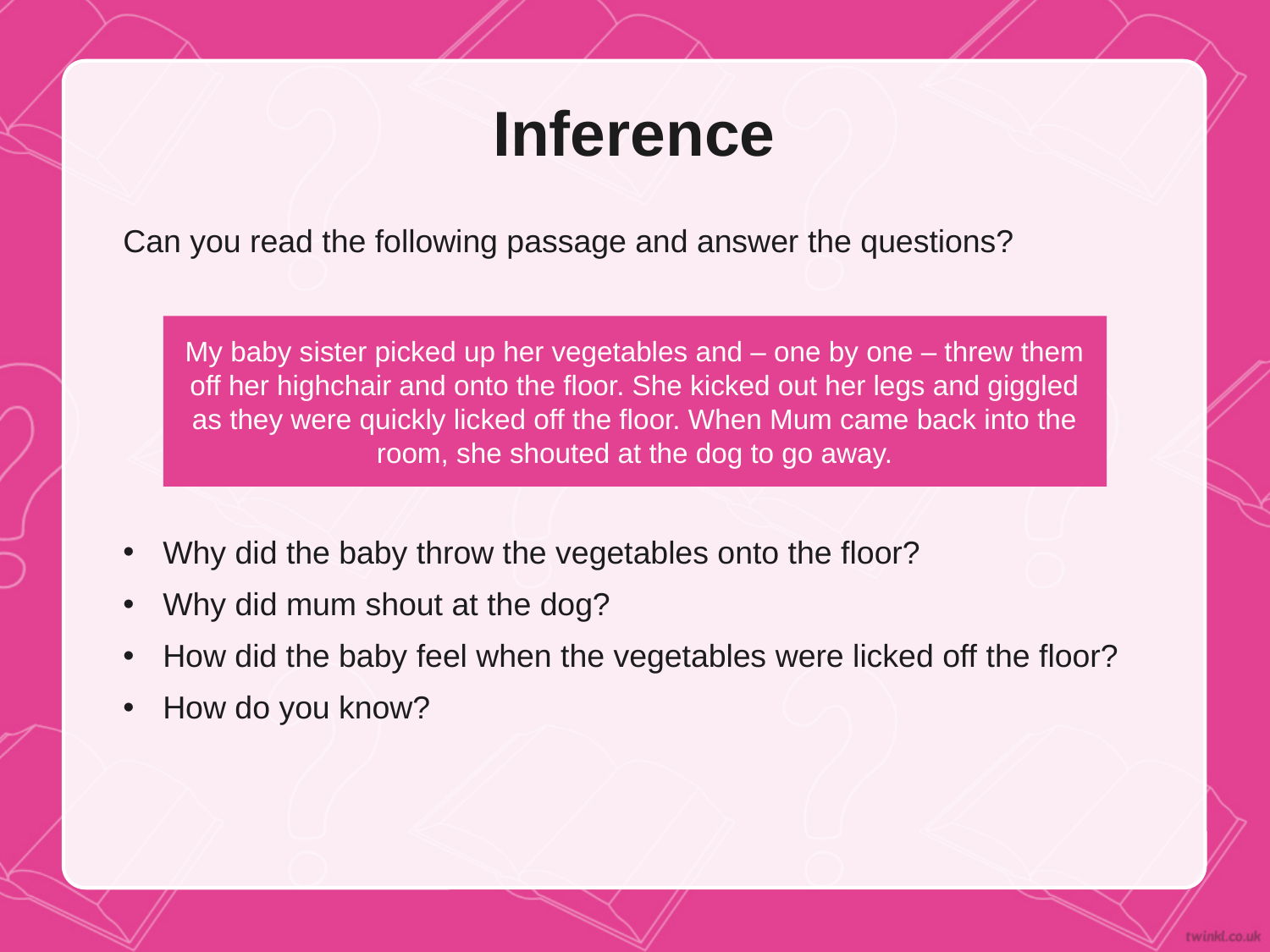

# Inference
Can you read the following passage and answer the questions?

Why did the baby throw the vegetables onto the floor?
Why did mum shout at the dog?
How did the baby feel when the vegetables were licked off the floor?
How do you know?

My baby sister picked up her vegetables and – one by one – threw them off her highchair and onto the floor. She kicked out her legs and giggled as they were quickly licked off the floor. When Mum came back into the room, she shouted at the dog to go away.